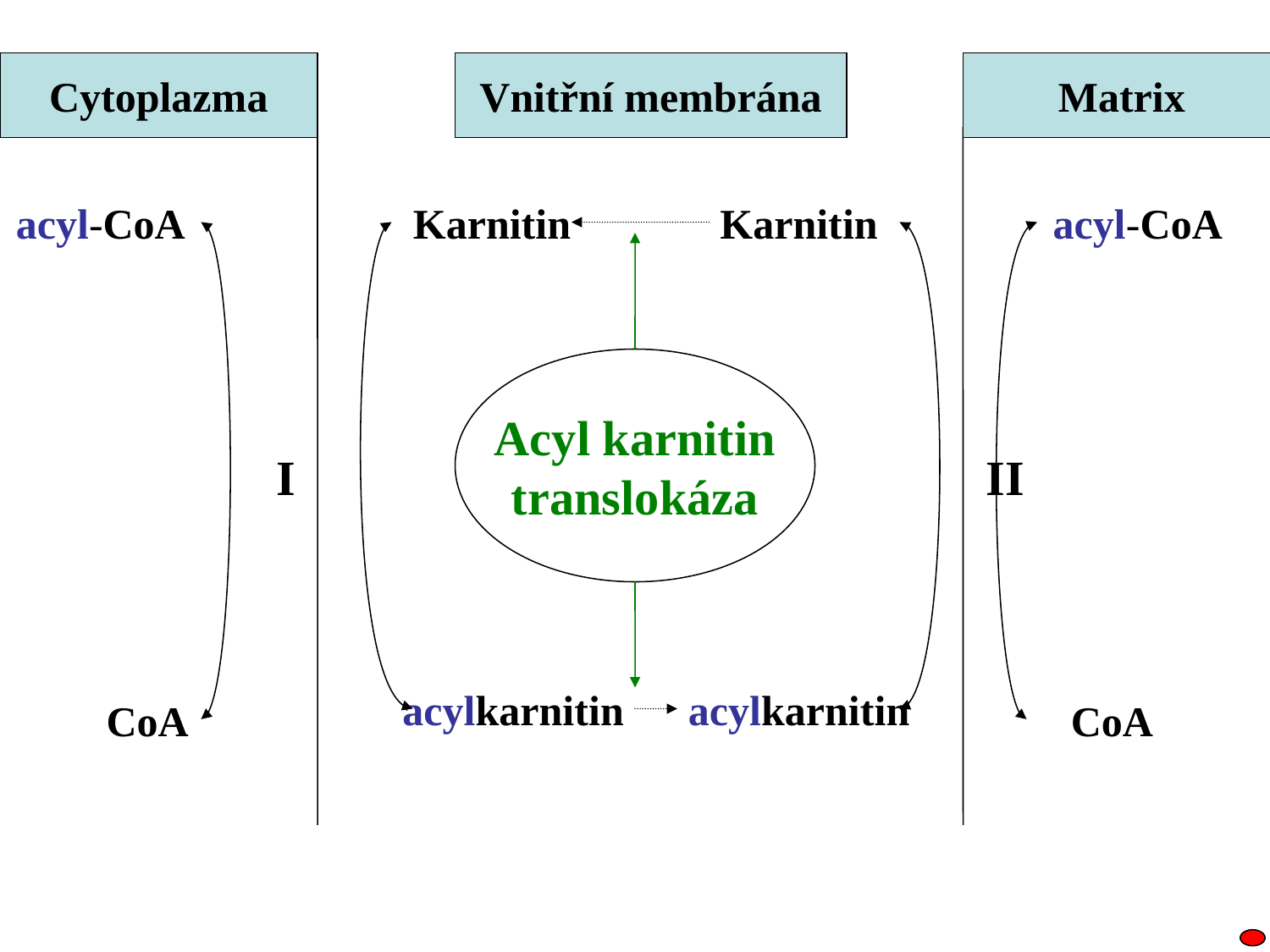

Cytoplazma
Vnitřní membrána
Matrix

acyl-CoA
Karnitin
Karnitin
acyl-CoA

Acyl karnitin
translokáza
I
II

acylkarnitin
acylkarnitin
   CoA
   CoA